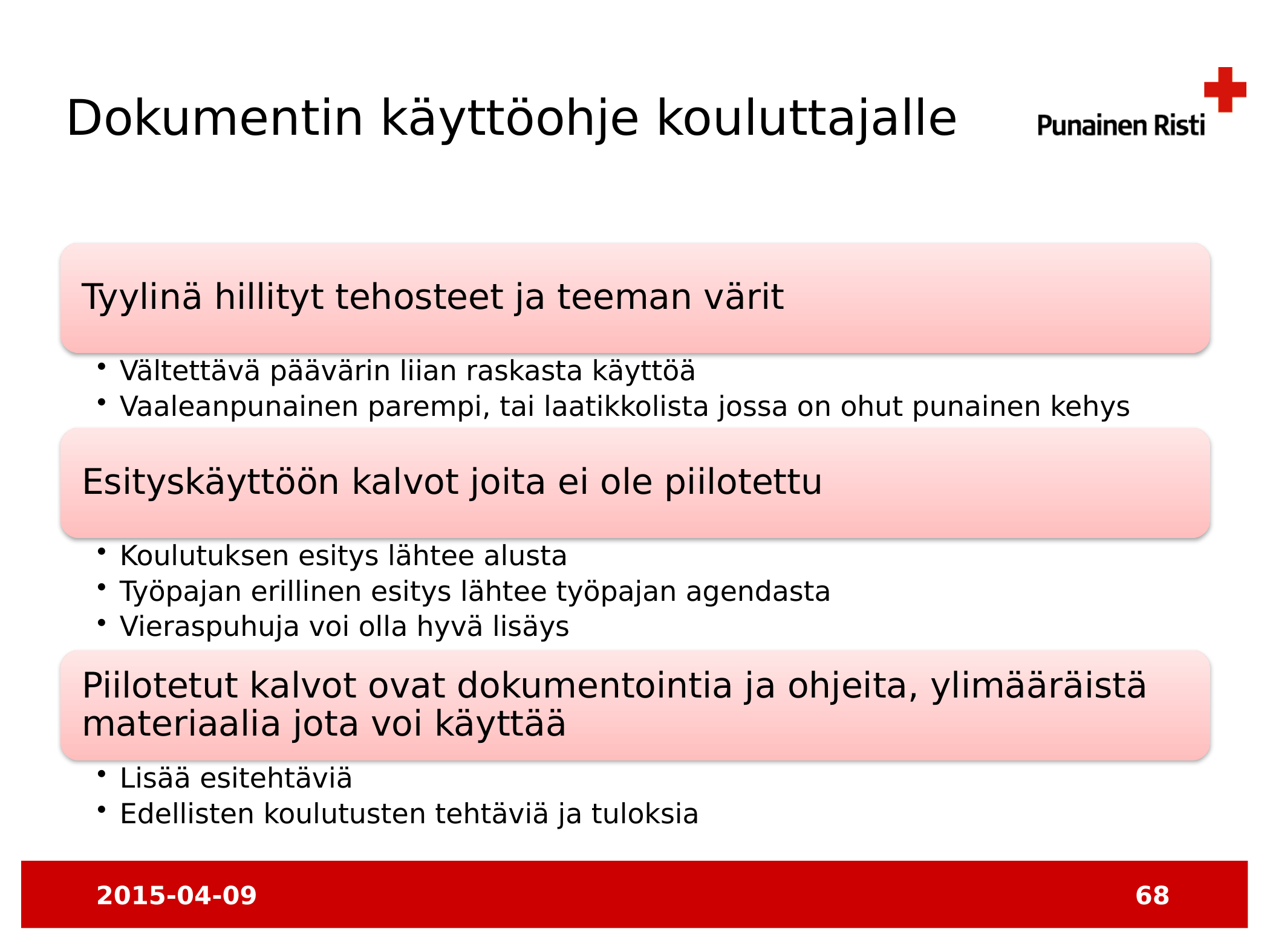

# Dokumentin käyttöohje kouluttajalle
Tyylinä hillityt tehosteet ja teeman värit
Vältettävä päävärin liian raskasta käyttöä
Vaaleanpunainen parempi, tai laatikkolista jossa on ohut punainen kehys
Esityskäyttöön kalvot joita ei ole piilotettu
Koulutuksen esitys lähtee alusta
Työpajan erillinen esitys lähtee työpajan agendasta
Vieraspuhuja voi olla hyvä lisäys
Piilotetut kalvot ovat dokumentointia ja ohjeita, ylimääräistä materiaalia jota voi käyttää
Lisää esitehtäviä
Edellisten koulutusten tehtäviä ja tuloksia